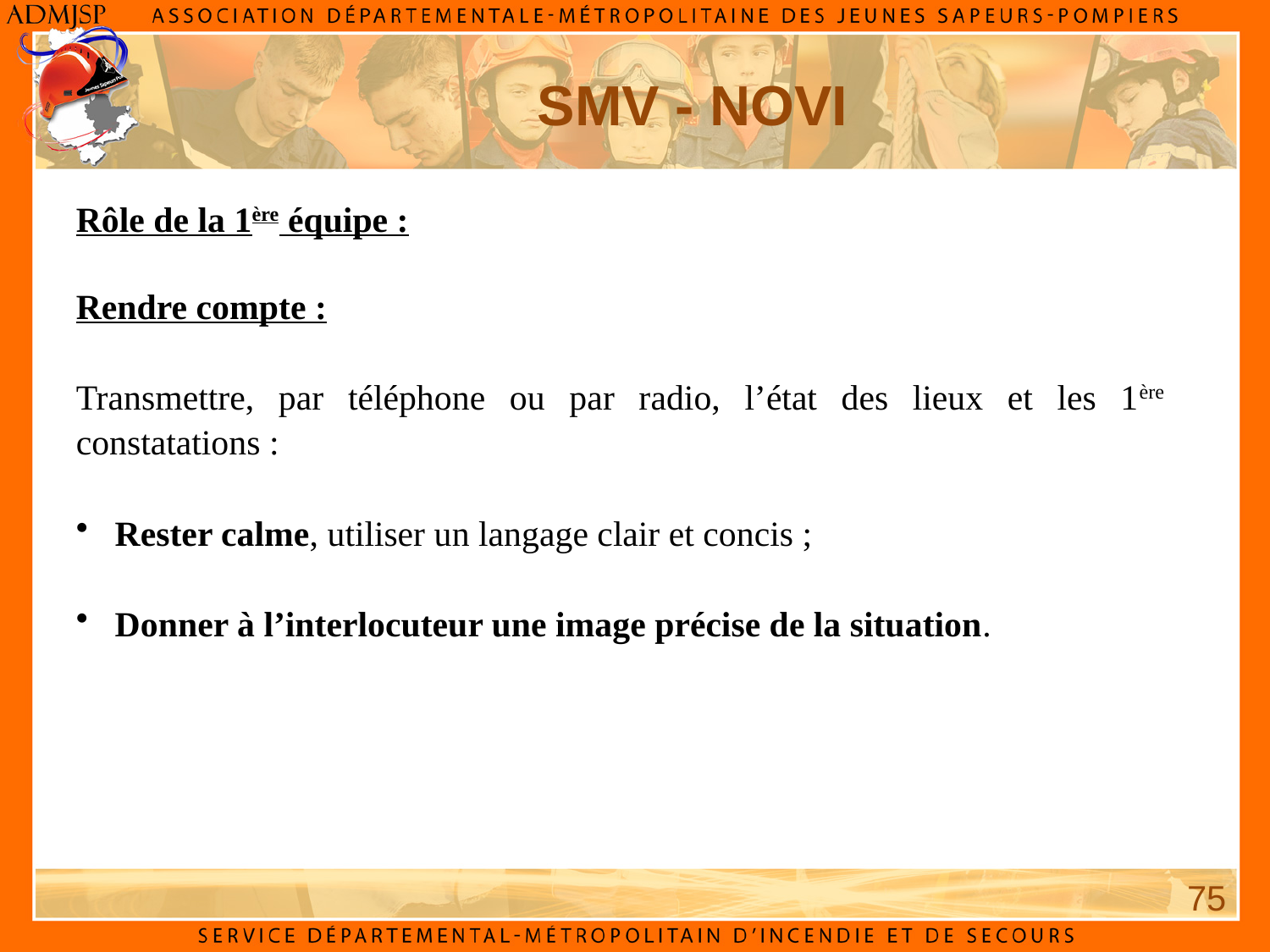

SMV - NOVI
Rôle de la 1ère équipe :
Rendre compte :

Transmettre, par téléphone ou par radio, l’état des lieux et les 1ère  constatations :

 Rester calme, utiliser un langage clair et concis ;

 Donner à l’interlocuteur une image précise de la situation.
75